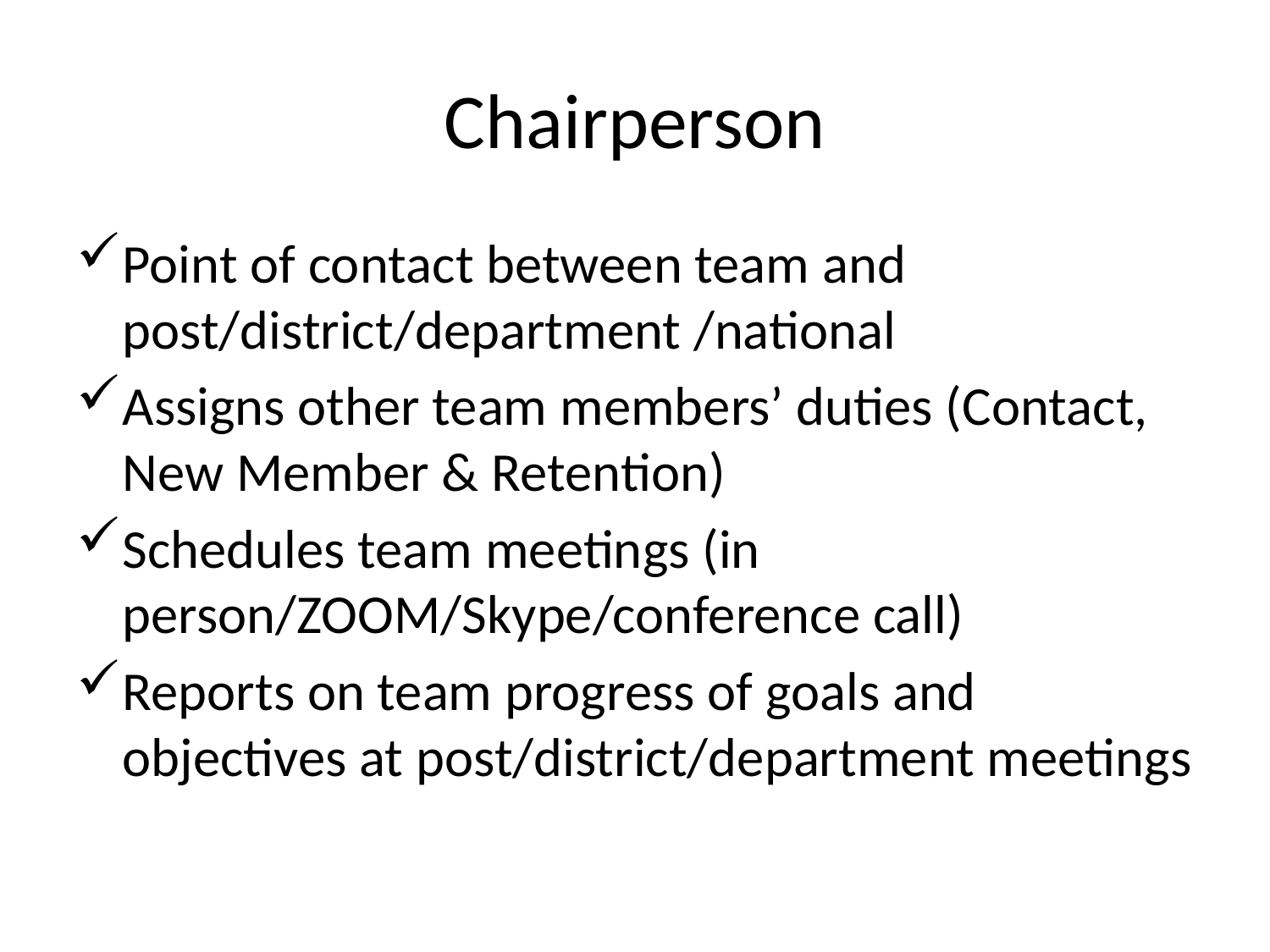

# Chairperson
Point of contact between team and post/district/department /national
Assigns other team members’ duties (Contact, New Member & Retention)
Schedules team meetings (in person/ZOOM/Skype/conference call)
Reports on team progress of goals and objectives at post/district/department meetings